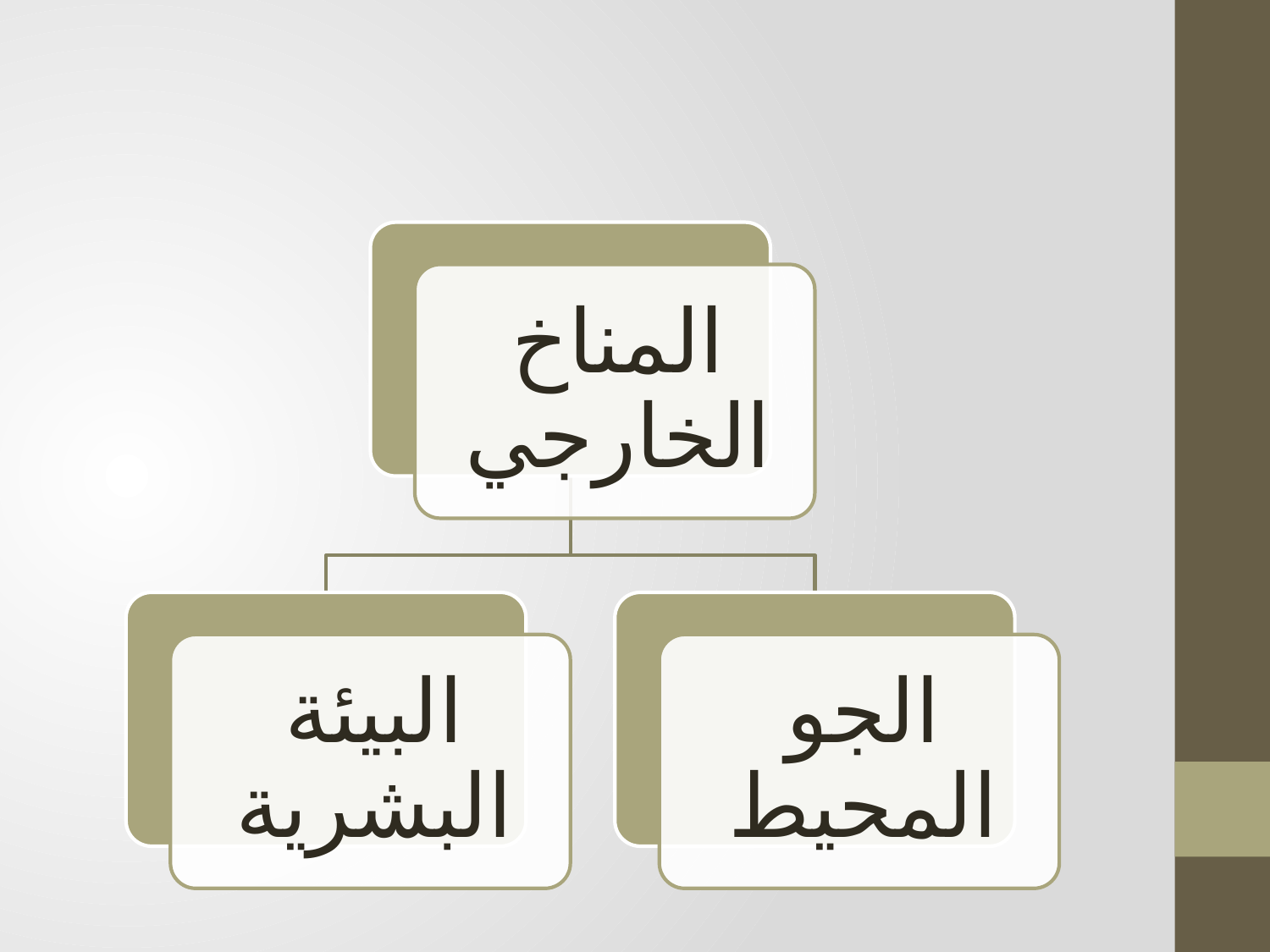

#
المناخ الخارجي
البيئة البشرية
الجو المحيط